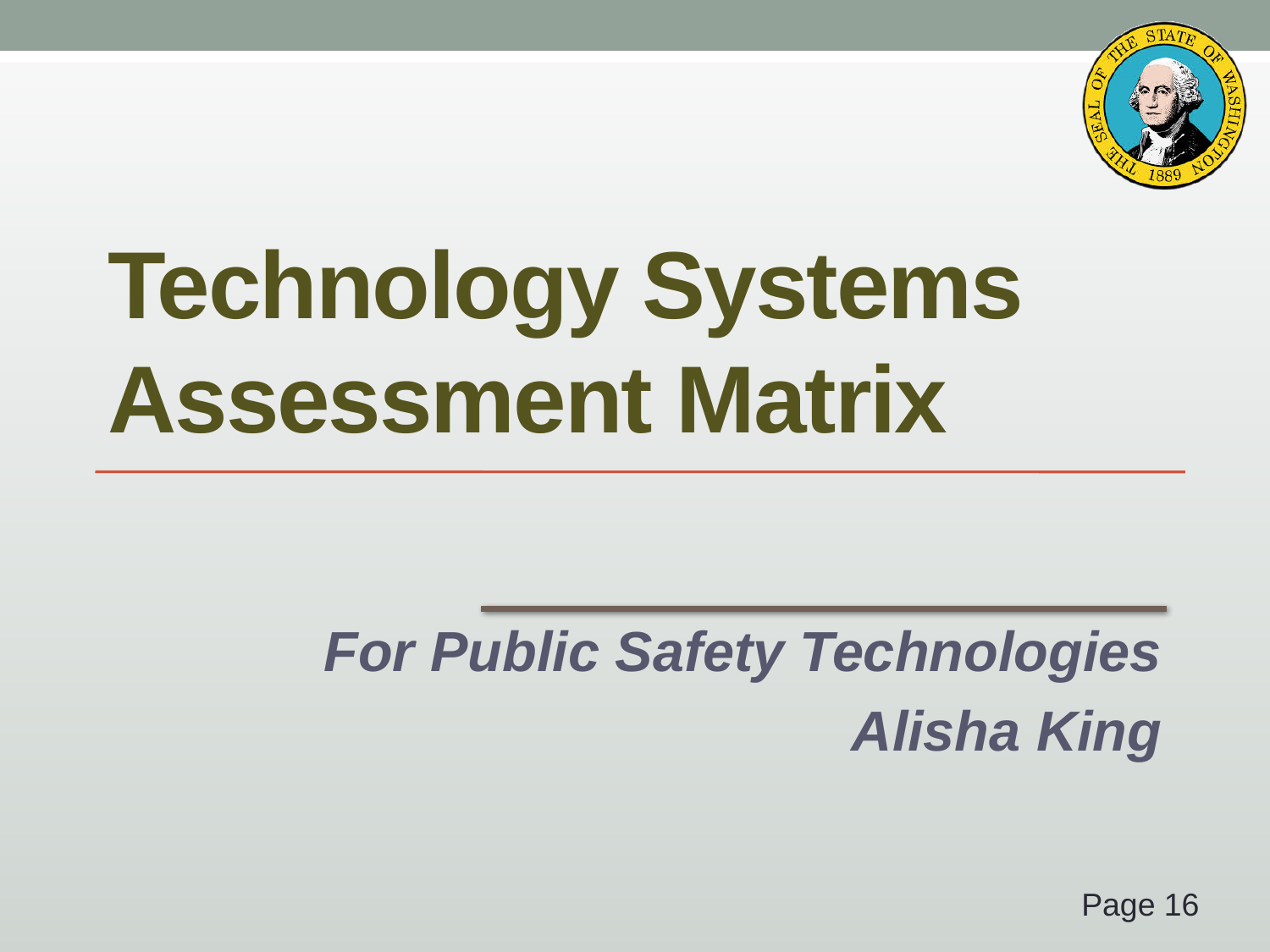

# Technology Systems Assessment Matrix
For Public Safety Technologies
Alisha King